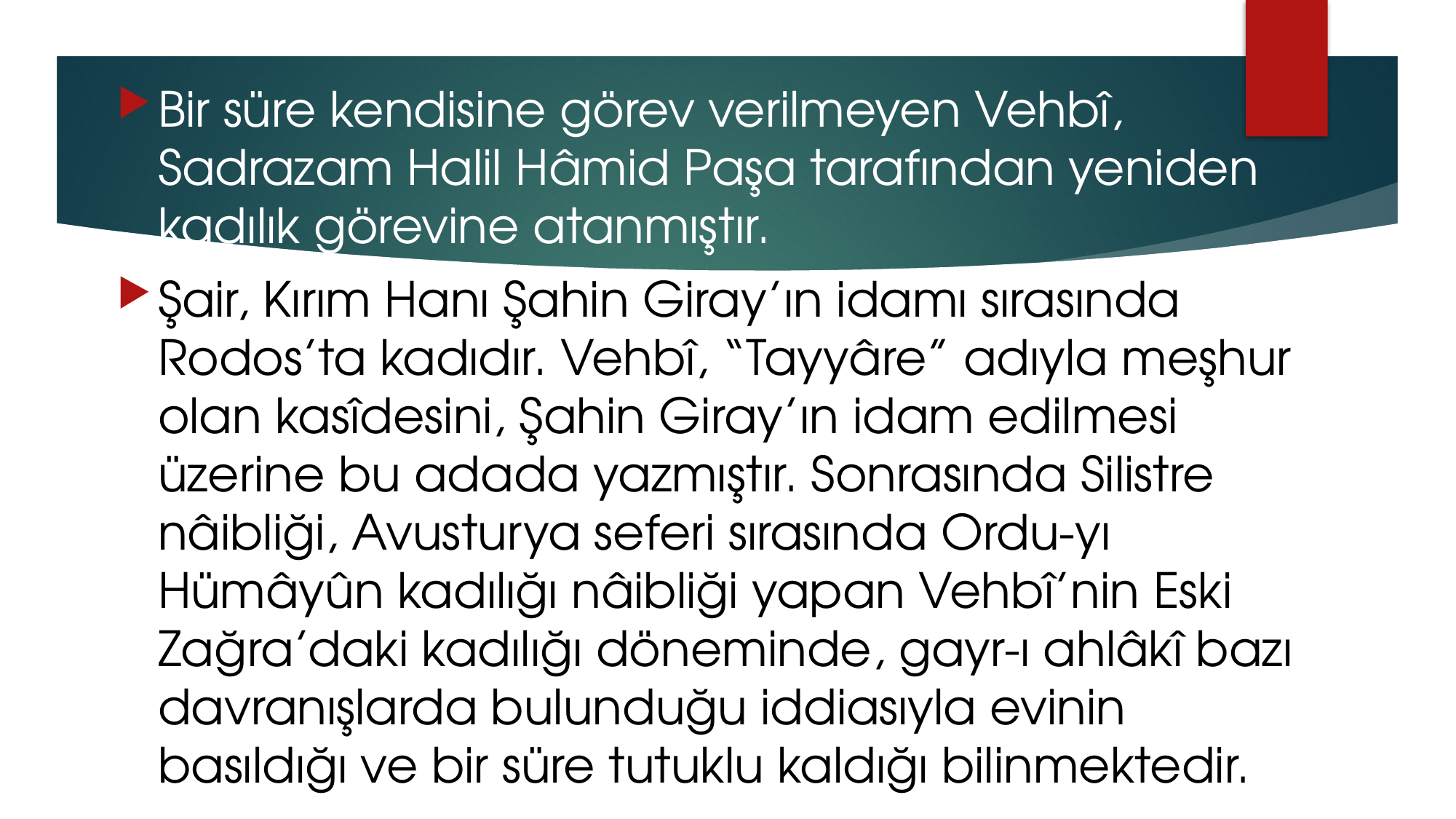

Bir süre kendisine görev verilmeyen Vehbî, Sadrazam Halil Hâmid Paşa tarafından yeniden kadılık görevine atanmıştır.
Şair, Kırım Hanı Şahin Giray’ın idamı sırasında Rodos’ta kadıdır. Vehbî, “Tayyâre” adıyla meşhur olan kasîdesini, Şahin Giray’ın idam edilmesi üzerine bu adada yazmıştır. Sonrasında Silistre nâibliği, Avusturya seferi sırasında Ordu-yı Hümâyûn kadılığı nâibliği yapan Vehbî’nin Eski Zağra’daki kadılığı döneminde, gayr-ı ahlâkî bazı davranışlarda bulunduğu iddiasıyla evinin basıldığı ve bir süre tutuklu kaldığı bilinmektedir.